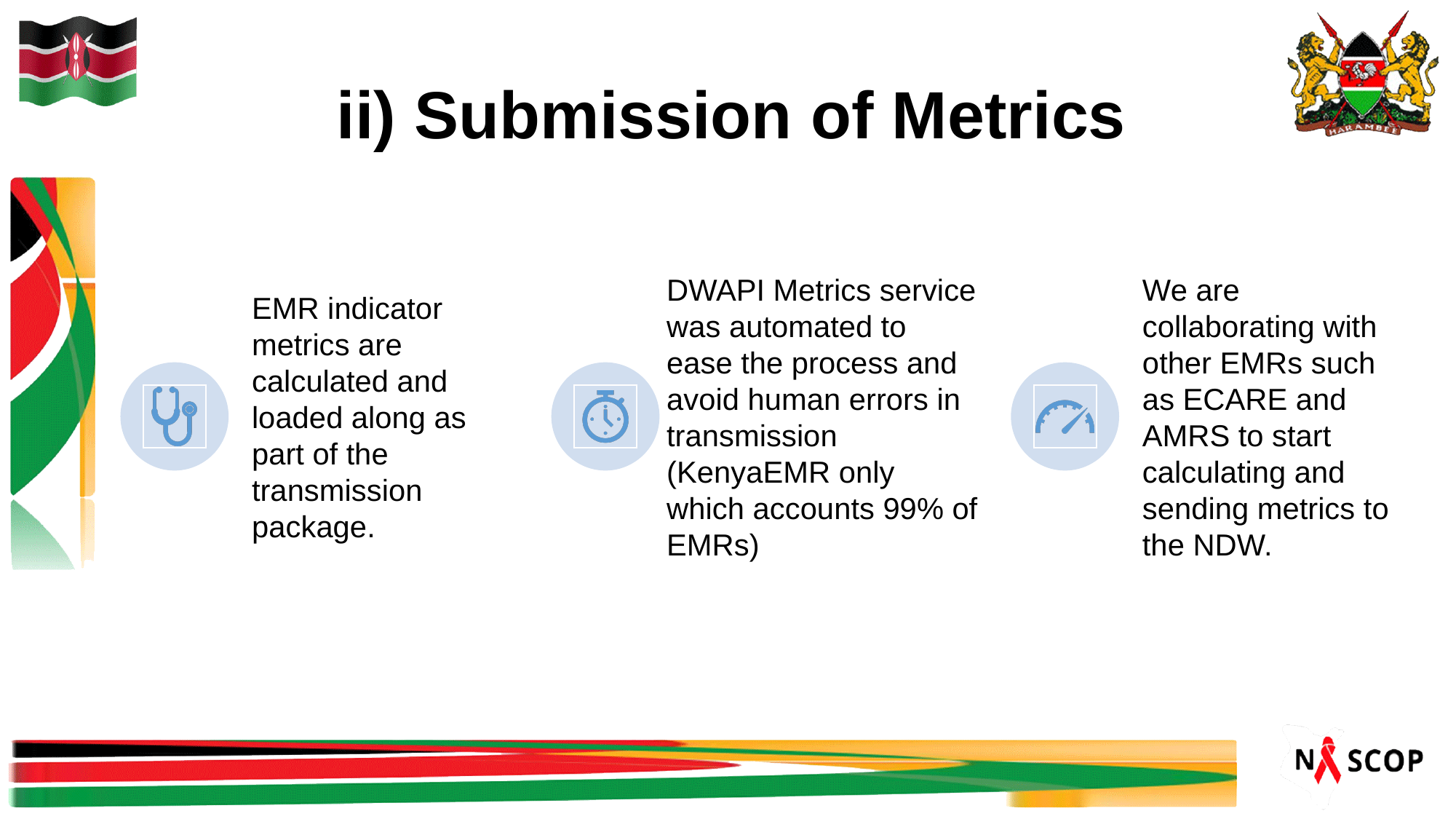

# ii) Submission of Metrics

EMR indicator metrics are calculated and loaded along as part of the transmission package.
DWAPI Metrics service was automated to ease the process and avoid human errors in transmission (KenyaEMR only which accounts 99% of EMRs)
We are collaborating with other EMRs such as ECARE and AMRS to start calculating and sending metrics to the NDW.